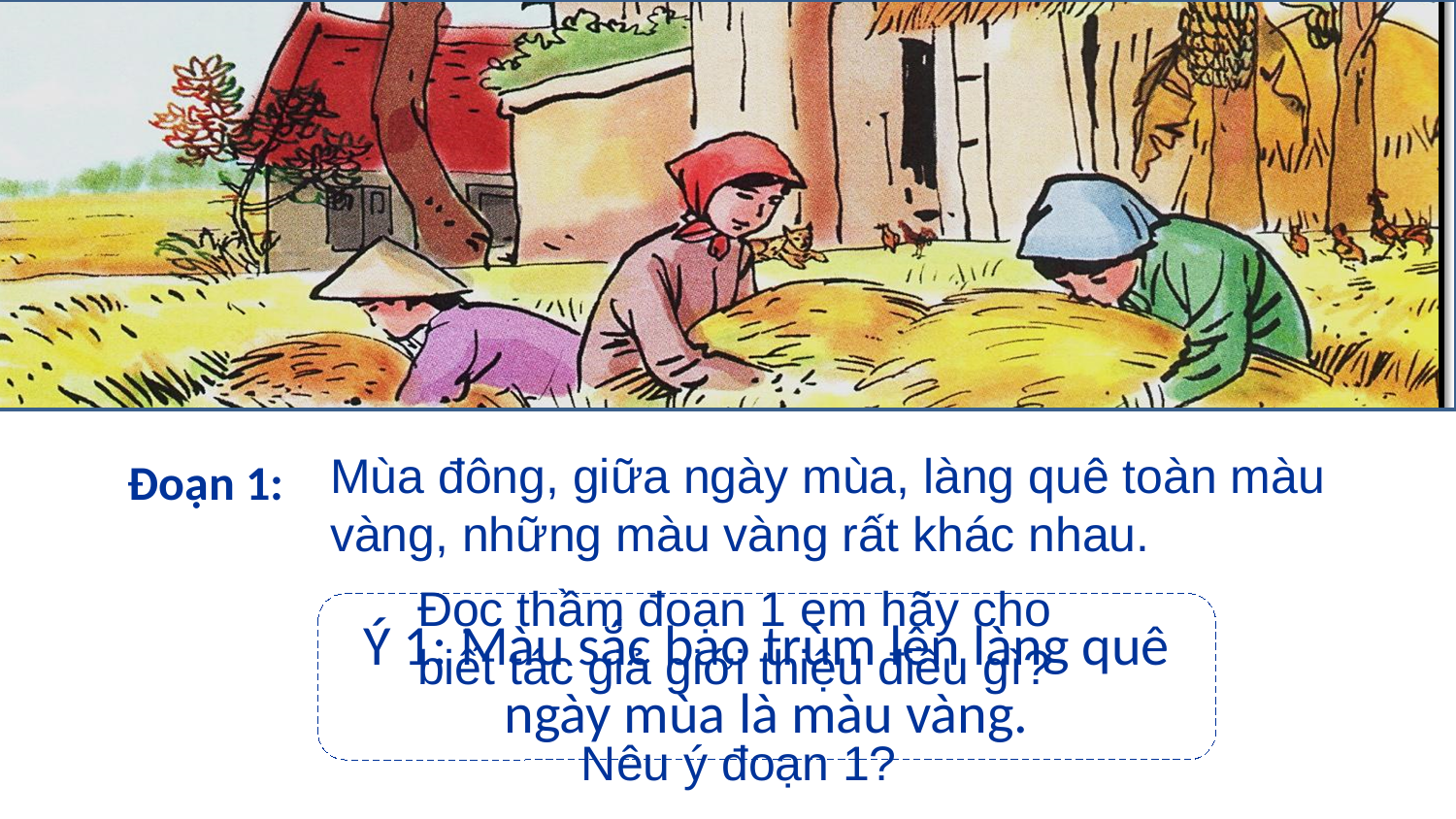

Mùa đông, giữa ngày mùa, làng quê toàn màu vàng, những màu vàng rất khác nhau.

Đoạn 1:
Đọc thầm đoạn 1 em hãy cho biết tác giả giới thiệu điều gì?
Ý 1: Màu sắc bao trùm lên làng quê ngày mùa là màu vàng.
Nêu ý đoạn 1?